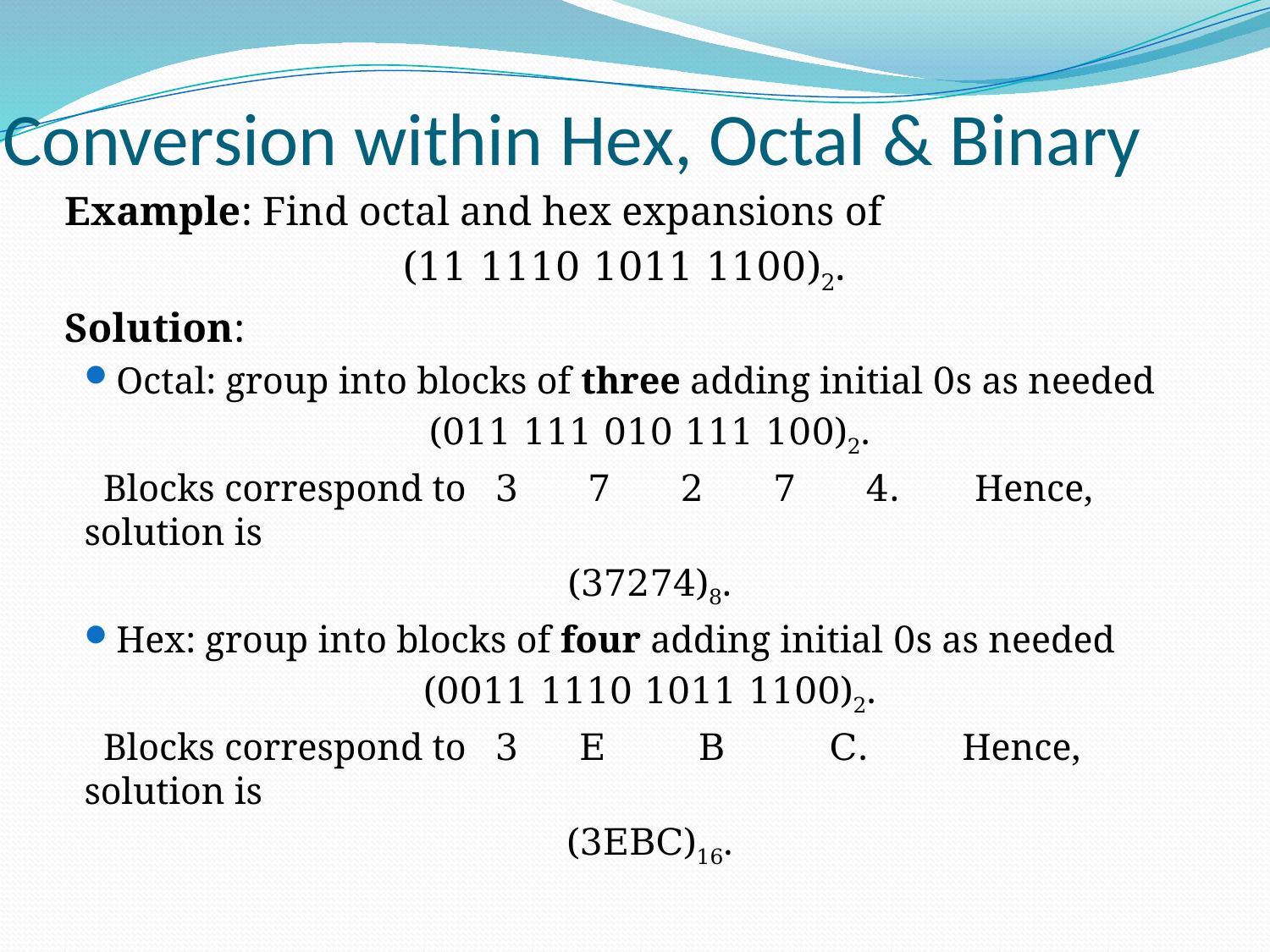

# Conversion within Hex, Octal & Binary
   Example: Find octal and hex expansions of
(11 1110 1011 1100)2.
   Solution:
Octal: group into blocks of three adding initial 0s as needed
(011 111 010 111 100)2.
  Blocks correspond to   3      7      2      7      4.        Hence, solution is
(37274)8.
Hex: group into blocks of four adding initial 0s as needed
(0011 1110 1011 1100)2.
  Blocks correspond to   3	     E        B         C.          Hence, solution is
(3EBC)16.